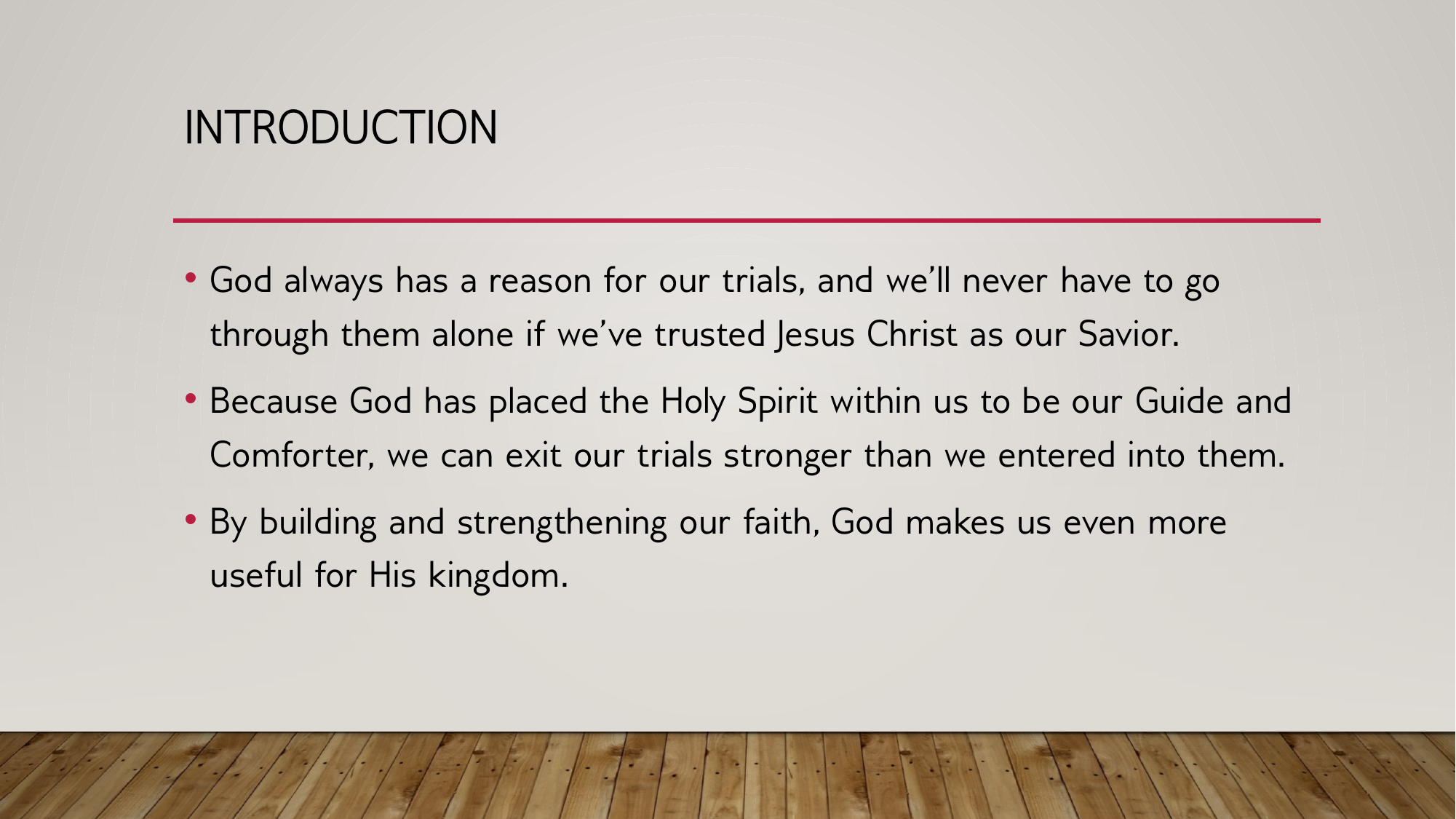

# Introduction
God always has a reason for our trials, and we’ll never have to go through them alone if we’ve trusted Jesus Christ as our Savior.
Because God has placed the Holy Spirit within us to be our Guide and Comforter, we can exit our trials stronger than we entered into them.
By building and strengthening our faith, God makes us even more useful for His kingdom.